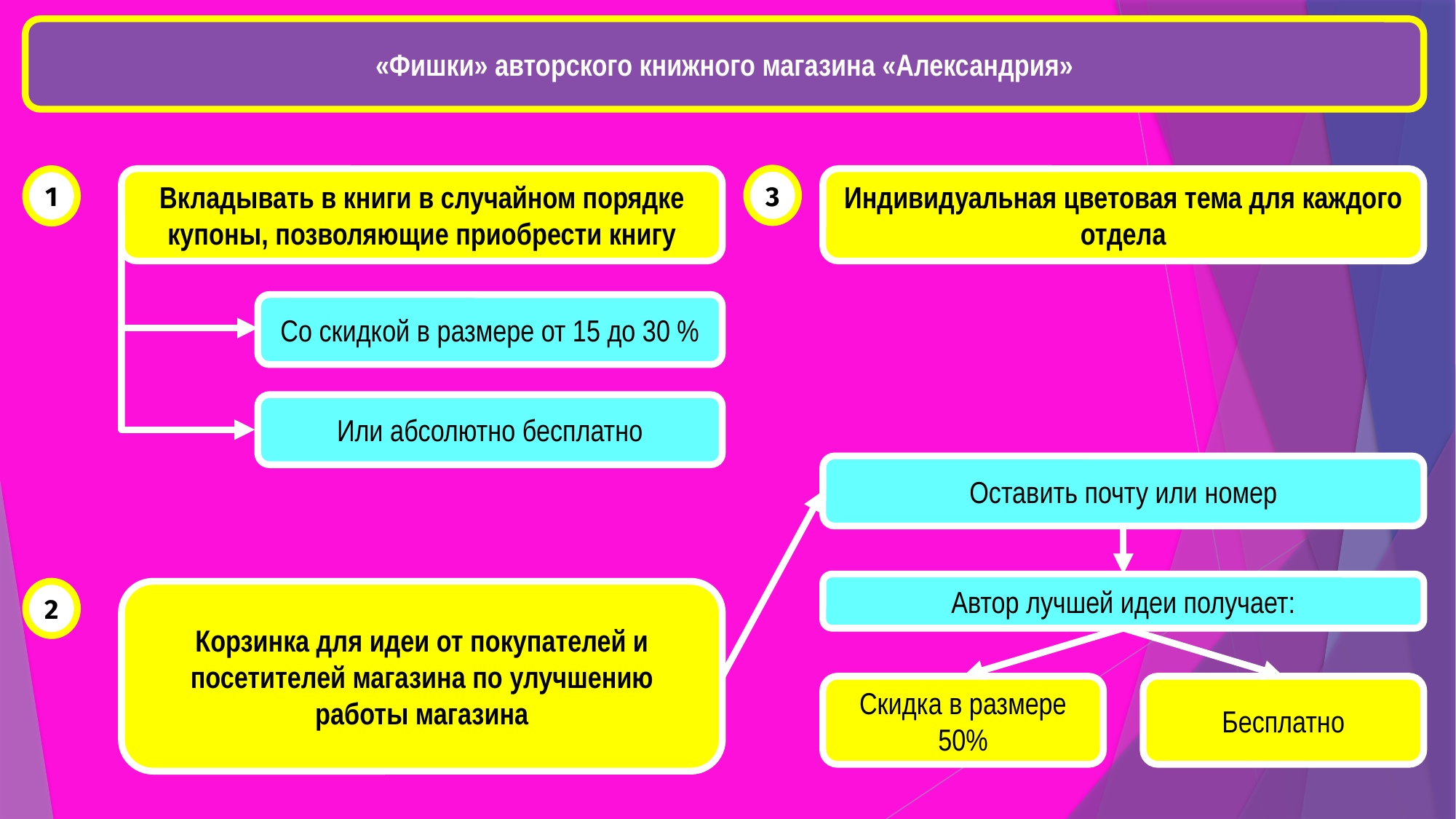

«Фишки» авторского книжного магазина «Александрия»
3
1
Вкладывать в книги в случайном порядке купоны, позволяющие приобрести книгу
Индивидуальная цветовая тема для каждого отдела
Со скидкой в размере от 15 до 30 %
Или абсолютно бесплатно
Оставить почту или номер
Автор лучшей идеи получает:
2
Корзинка для идеи от покупателей и посетителей магазина по улучшению работы магазина
Бесплатно
Скидка в размере 50%